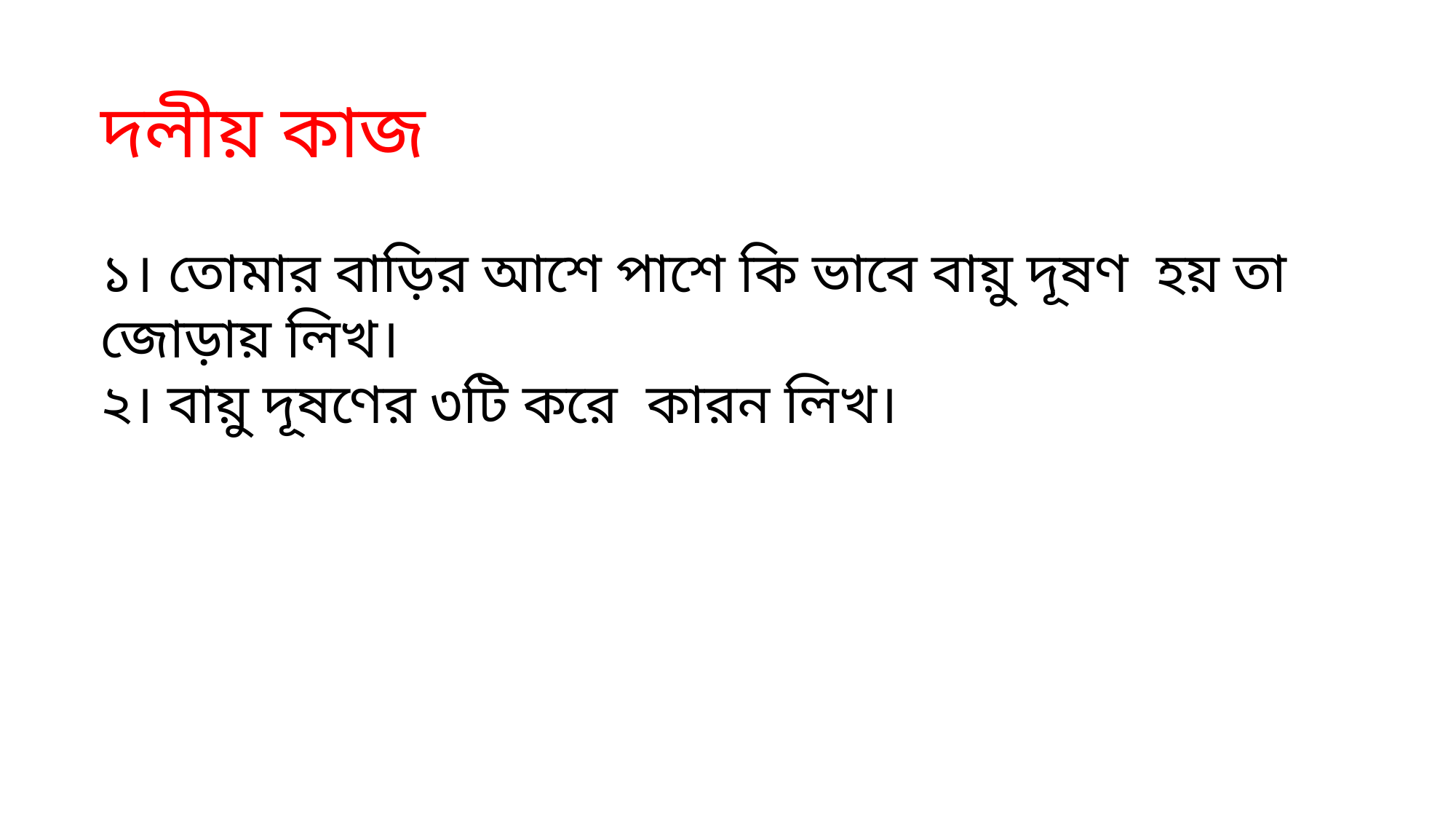

দলীয় কাজ

১। তোমার বাড়ির আশে পাশে কি ভাবে বায়ু দূষণ  হয় তা জোড়ায় লিখ।
২। বায়ু দূষণের ৩টি করে  কারন লিখ।